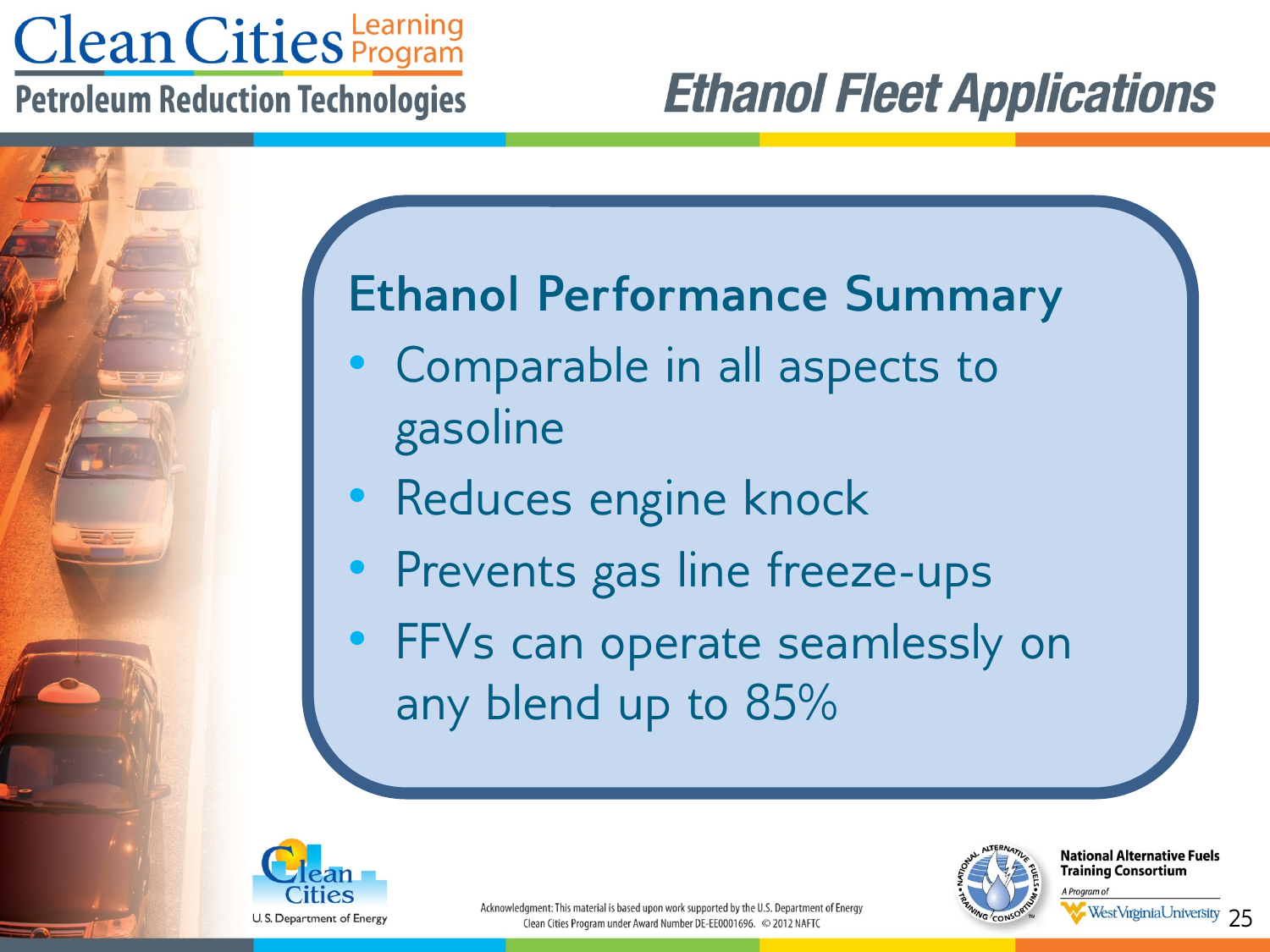

Ethanol Performance Summary
Comparable in all aspects to gasoline
Reduces engine knock
Prevents gas line freeze-ups
FFVs can operate seamlessly on any blend up to 85%